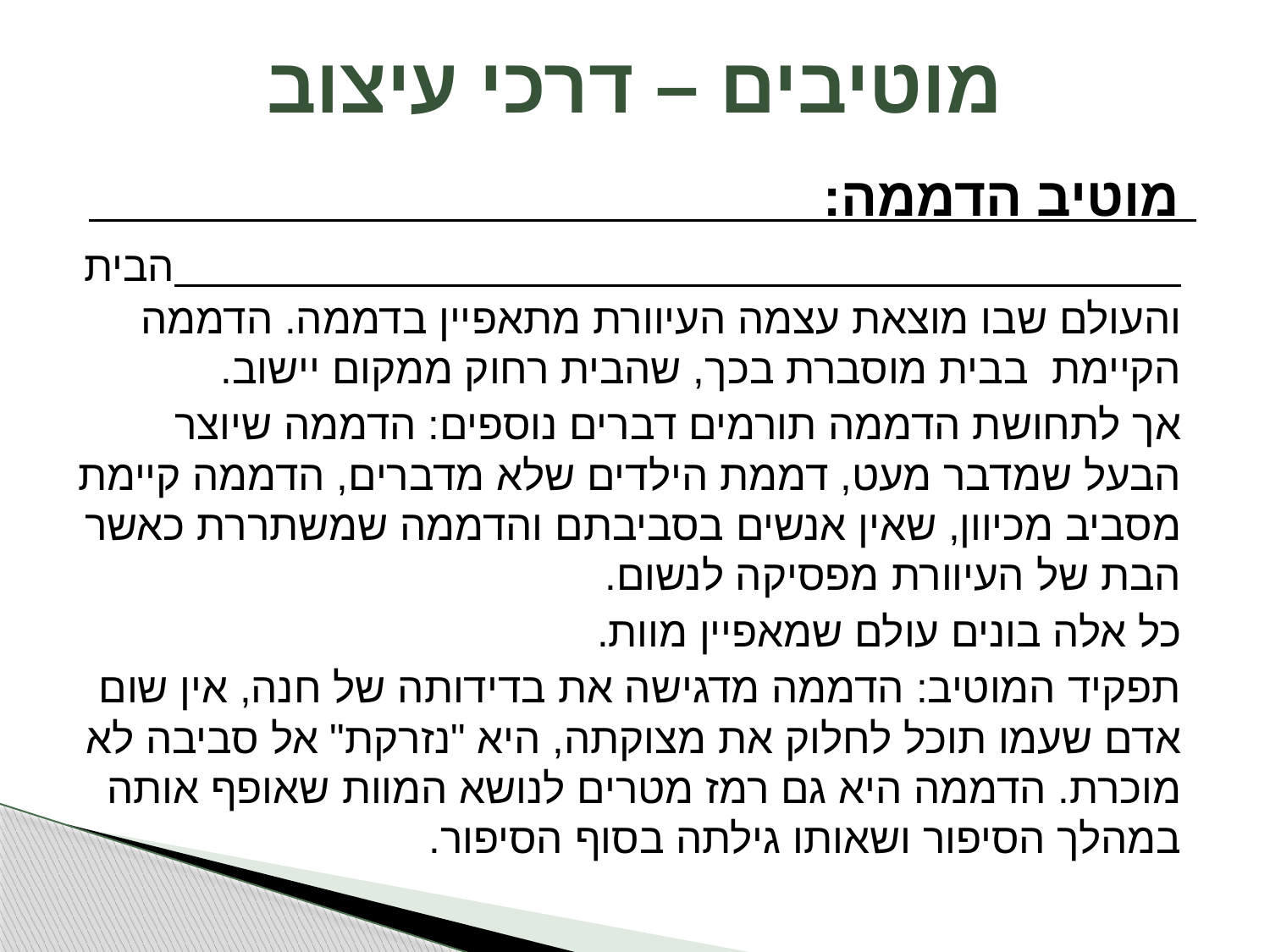

# מוטיבים – דרכי עיצוב
מוטיב הדממה:                                                                                                                     הבית והעולם שבו מוצאת עצמה העיוורת מתאפיין בדממה. הדממה הקיימת  בבית מוסברת בכך, שהבית רחוק ממקום יישוב.
אך לתחושת הדממה תורמים דברים נוספים: הדממה שיוצר הבעל שמדבר מעט, דממת הילדים שלא מדברים, הדממה קיימת מסביב מכיוון, שאין אנשים בסביבתם והדממה שמשתררת כאשר הבת של העיוורת מפסיקה לנשום.
כל אלה בונים עולם שמאפיין מוות.
תפקיד המוטיב: הדממה מדגישה את בדידותה של חנה, אין שום אדם שעמו תוכל לחלוק את מצוקתה, היא "נזרקת" אל סביבה לא מוכרת. הדממה היא גם רמז מטרים לנושא המוות שאופף אותה במהלך הסיפור ושאותו גילתה בסוף הסיפור.